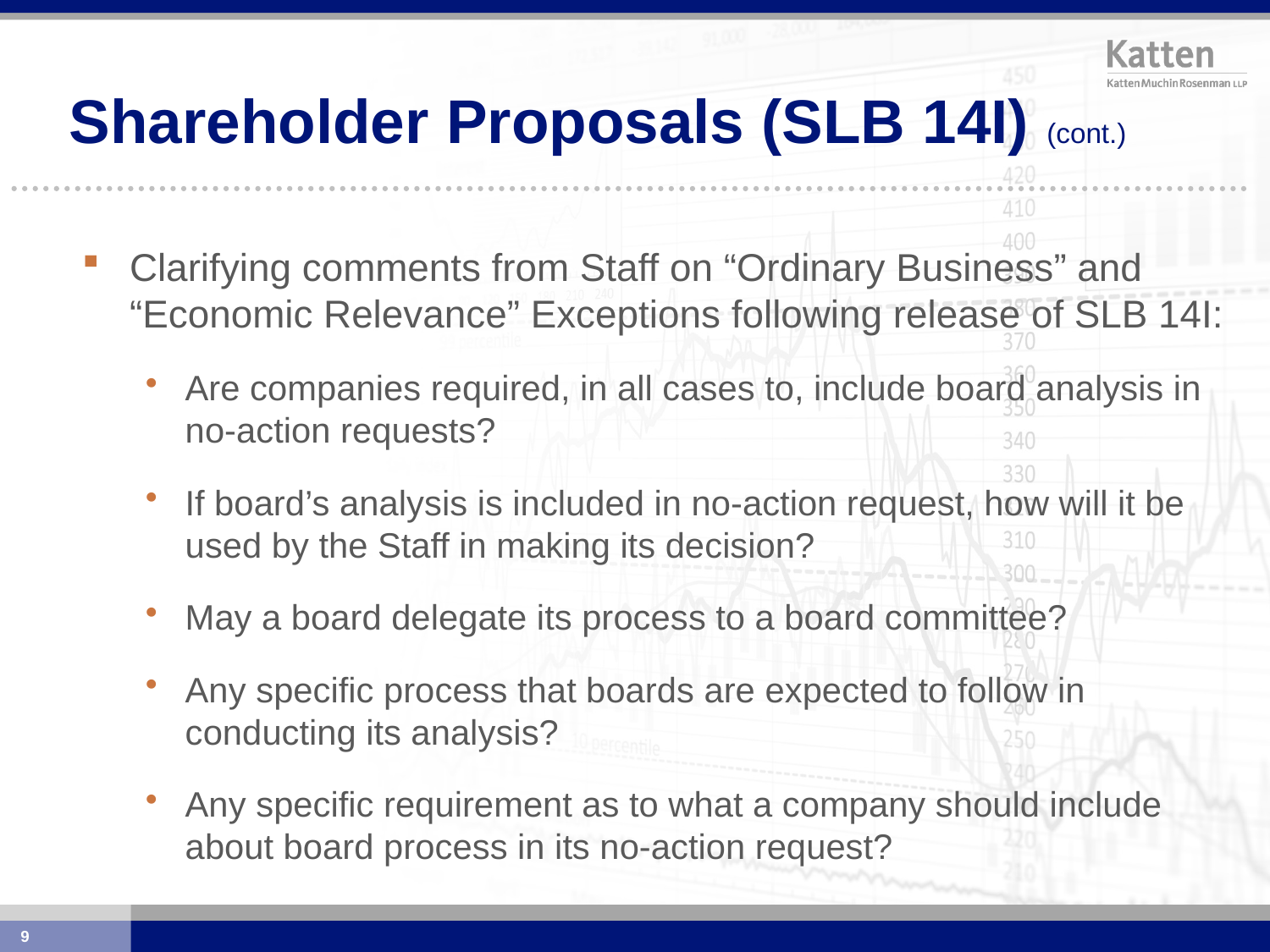

# Shareholder Proposals (SLB 14I) (cont.)
Clarifying comments from Staff on “Ordinary Business” and “Economic Relevance” Exceptions following release of SLB 14I:
Are companies required, in all cases to, include board analysis in no-action requests?
If board’s analysis is included in no-action request, how will it be used by the Staff in making its decision?
May a board delegate its process to a board committee?
Any specific process that boards are expected to follow in conducting its analysis?
Any specific requirement as to what a company should include about board process in its no-action request?